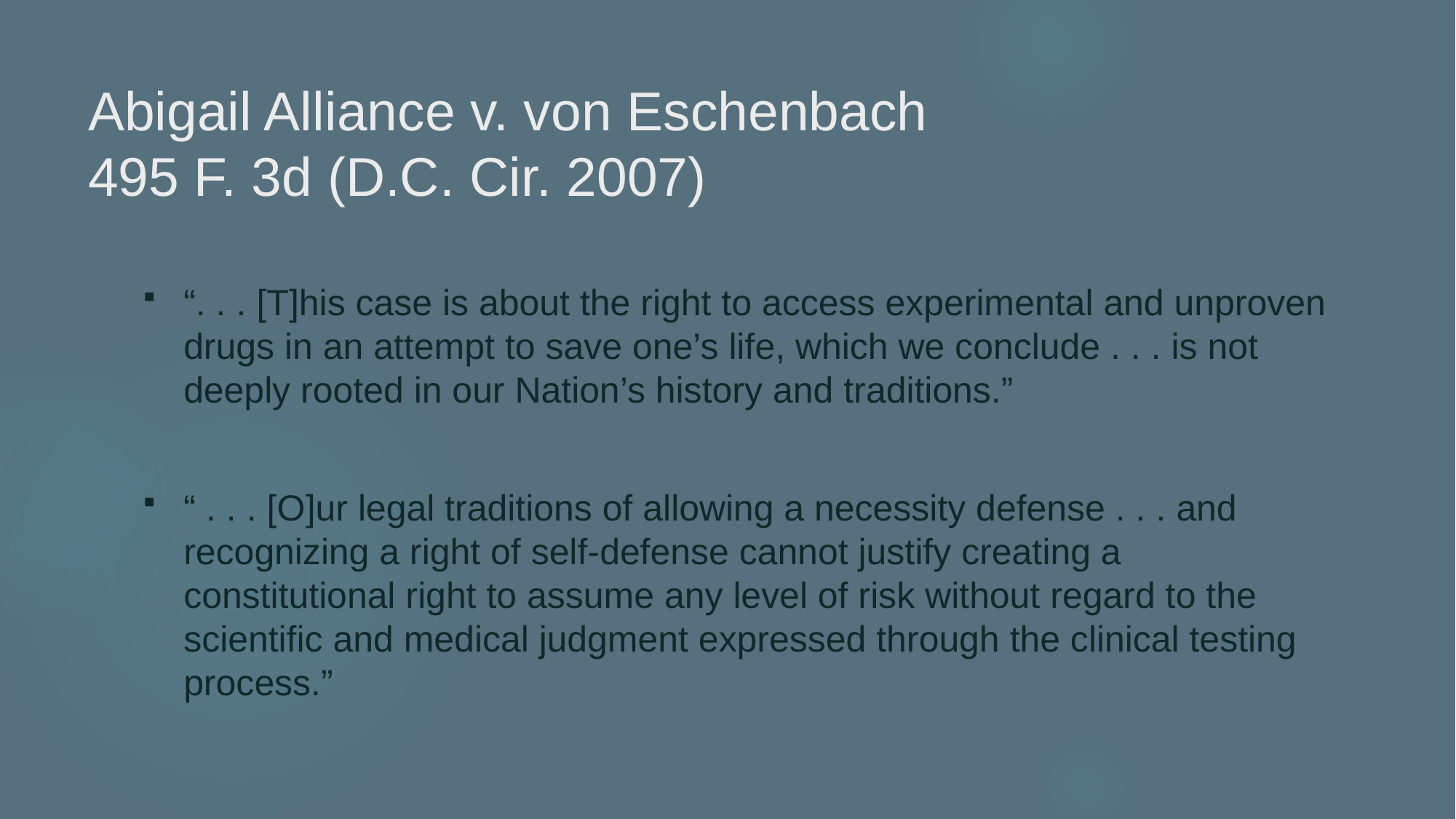

# Abigail Alliance v. von Eschenbach 495 F. 3d (D.C. Cir. 2007)
“. . . [T]his case is about the right to access experimental and unproven drugs in an attempt to save one’s life, which we conclude . . . is not deeply rooted in our Nation’s history and traditions.”

“ . . . [O]ur legal traditions of allowing a necessity defense . . . and recognizing a right of self-defense cannot justify creating a constitutional right to assume any level of risk without regard to the scientific and medical judgment expressed through the clinical testing process.”